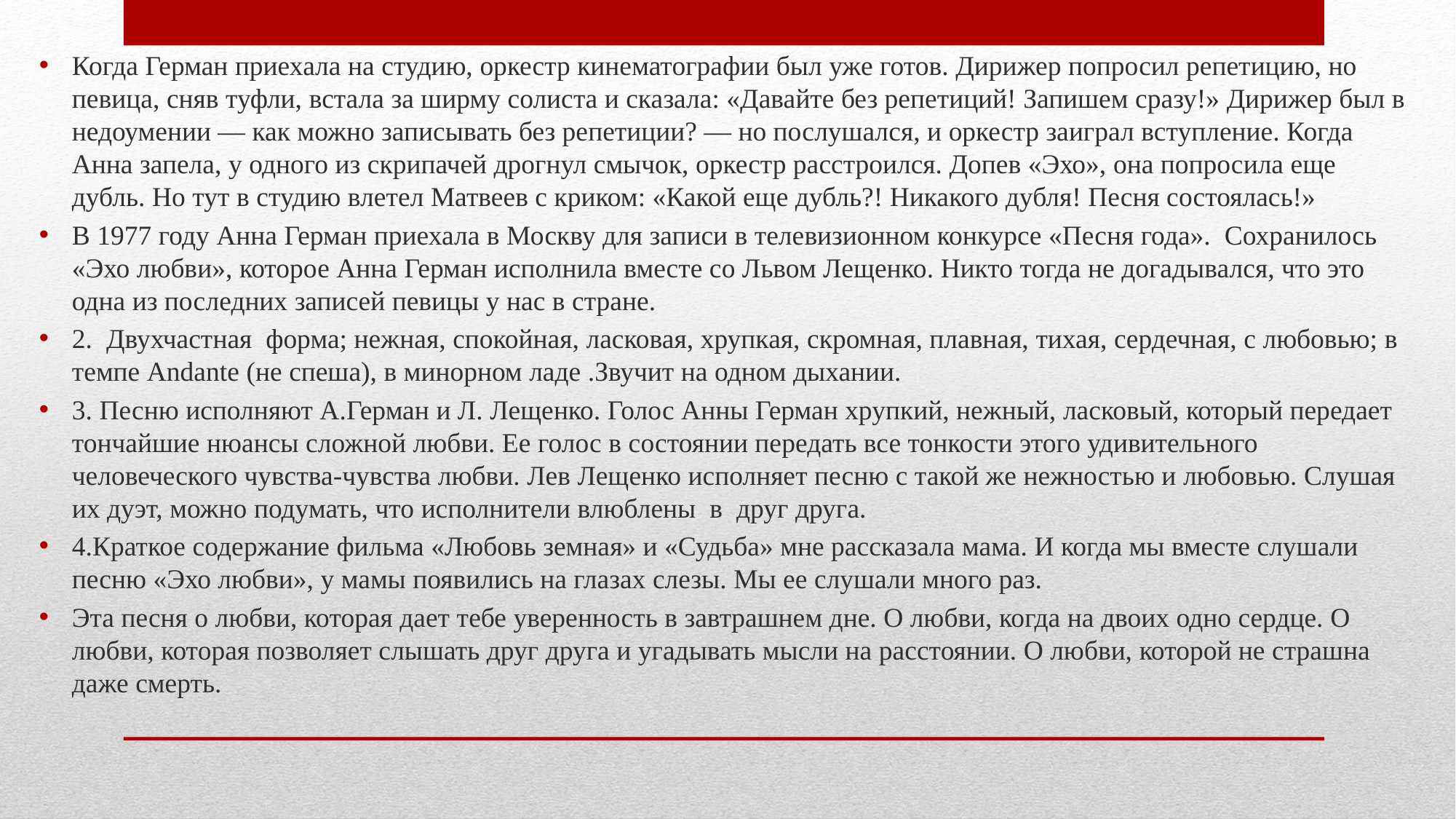

Когда Герман приехала на студию, оркестр кинематографии был уже готов. Дирижер попросил репетицию, но певица, сняв туфли, встала за ширму солиста и сказала: «Давайте без репетиций! Запишем сразу!» Дирижер был в недоумении — как можно записывать без репетиции? — но послушался, и оркестр заиграл вступление. Когда Анна запела, у одного из скрипачей дрогнул смычок, оркестр расстроился. Допев «Эхо», она попросила еще дубль. Но тут в студию влетел Матвеев с криком: «Какой еще дубль?! Никакого дубля! Песня состоялась!»
В 1977 году Анна Герман приехала в Москву для записи в телевизионном конкурсе «Песня года».  Сохранилось «Эхо любви», которое Анна Герман исполнила вместе со Львом Лещенко. Никто тогда не догадывался, что это одна из последних записей певицы у нас в стране.
2.  Двухчастная  форма; нежная, спокойная, ласковая, хрупкая, скромная, плавная, тихая, сердечная, с любовью; в темпе Andante (не спеша), в минорном ладе .Звучит на одном дыхании.
3. Песню исполняют А.Герман и Л. Лещенко. Голос Анны Герман хрупкий, нежный, ласковый, который передает тончайшие нюансы сложной любви. Ее голос в состоянии передать все тонкости этого удивительного человеческого чувства-чувства любви. Лев Лещенко исполняет песню с такой же нежностью и любовью. Слушая их дуэт, можно подумать, что исполнители влюблены  в  друг друга.
4.Краткое содержание фильма «Любовь земная» и «Судьба» мне рассказала мама. И когда мы вместе слушали песню «Эхо любви», у мамы появились на глазах слезы. Мы ее слушали много раз.
Эта песня о любви, которая дает тебе уверенность в завтрашнем дне. О любви, когда на двоих одно сердце. О любви, которая позволяет слышать друг друга и угадывать мысли на расстоянии. О любви, которой не страшна даже смерть.